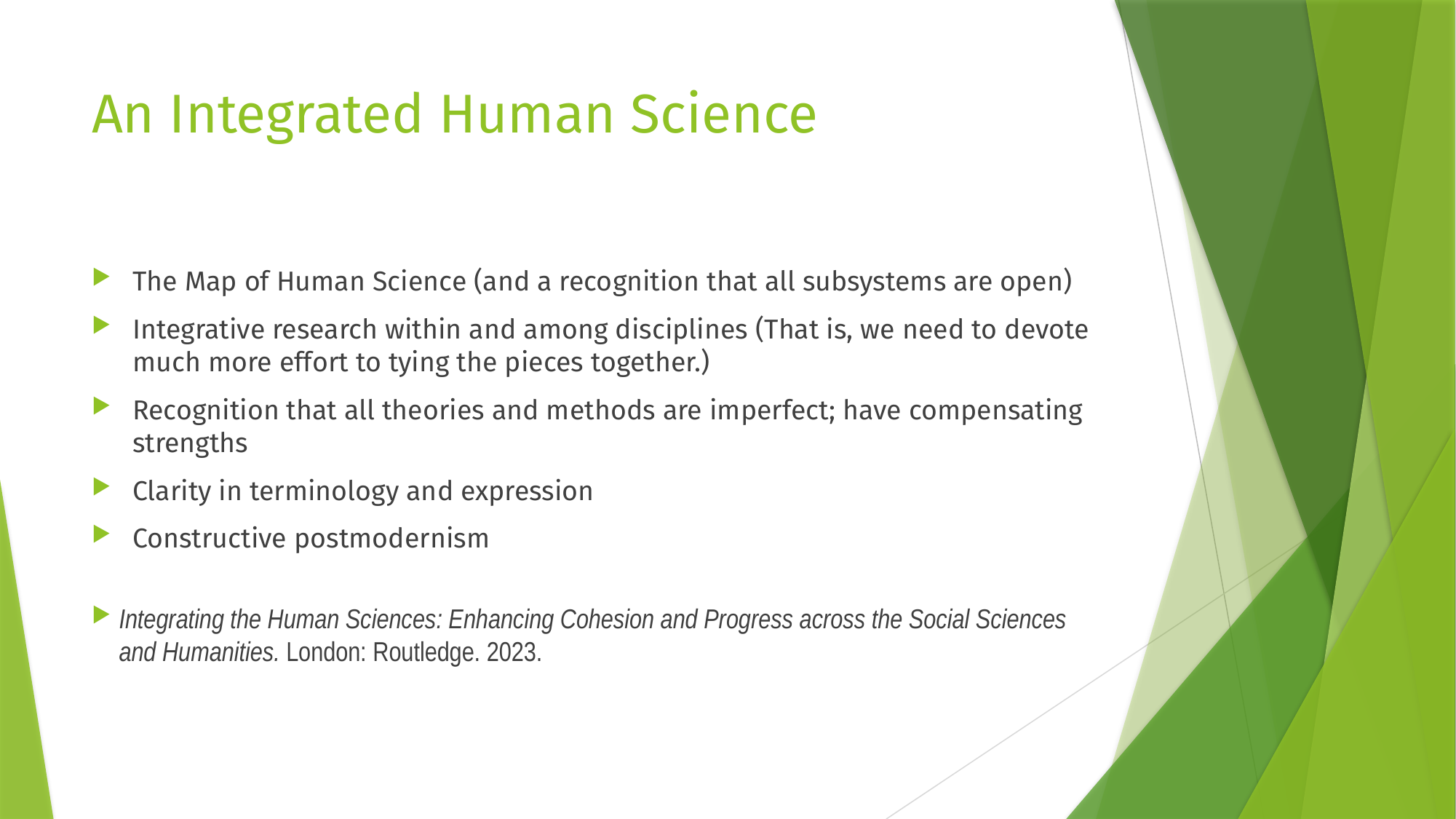

# An Integrated Human Science
The Map of Human Science (and a recognition that all subsystems are open)
Integrative research within and among disciplines (That is, we need to devote much more effort to tying the pieces together.)
Recognition that all theories and methods are imperfect; have compensating strengths
Clarity in terminology and expression
Constructive postmodernism

Integrating the Human Sciences: Enhancing Cohesion and Progress across the Social Sciences and Humanities. London: Routledge. 2023.